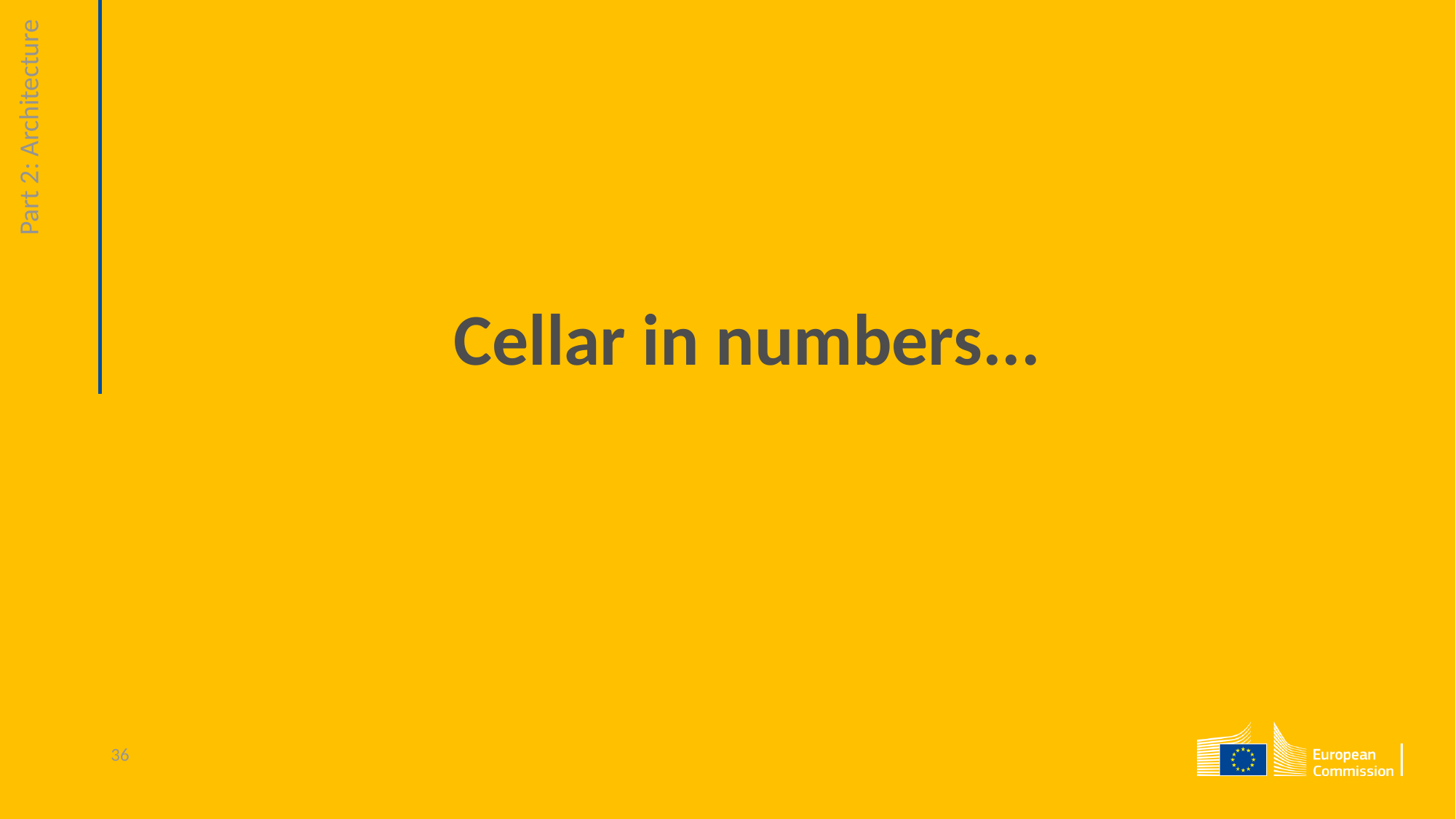

Part 2: Architecture
Cellar in numbers...
36